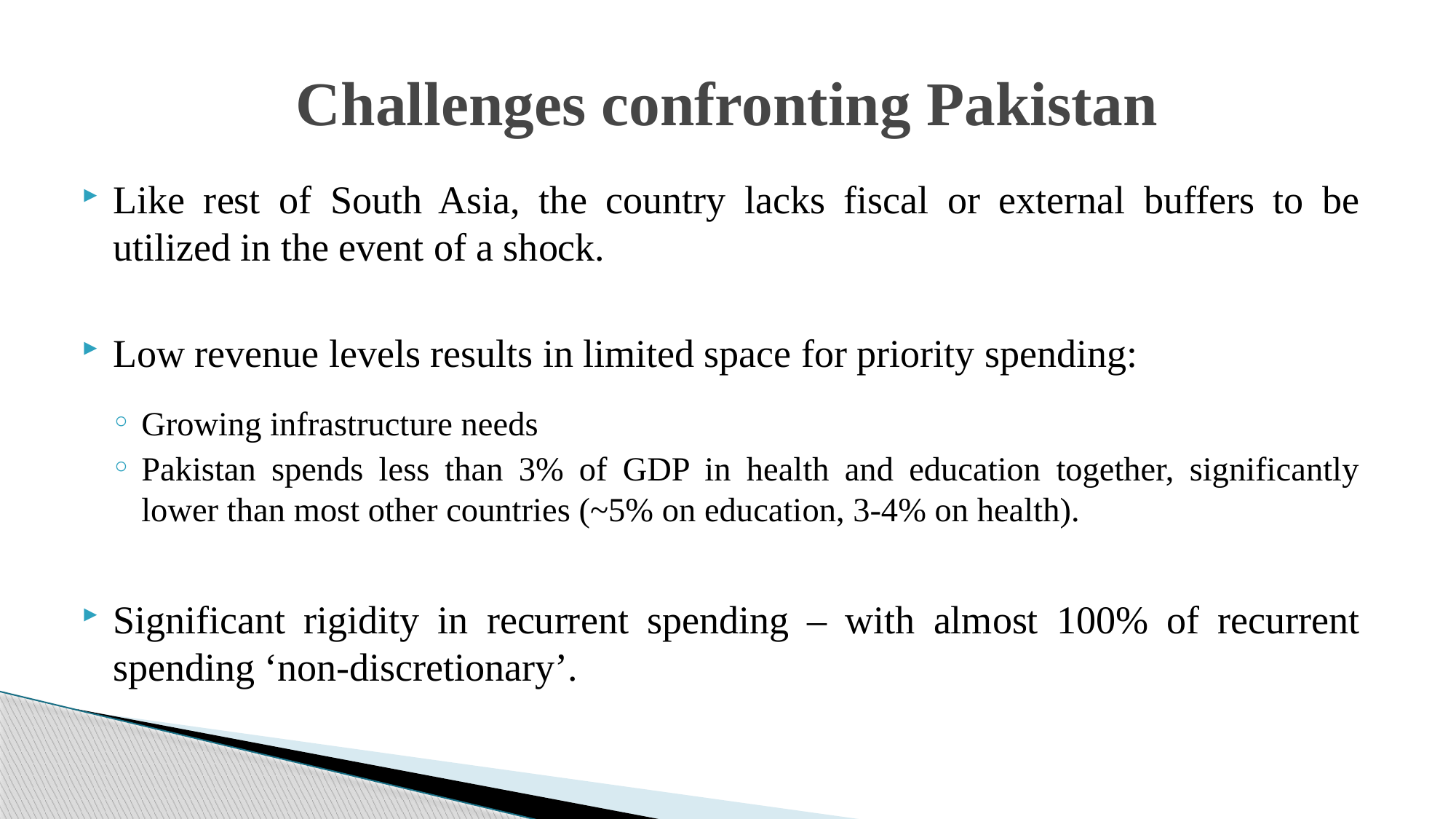

# Challenges confronting Pakistan
Like rest of South Asia, the country lacks fiscal or external buffers to be utilized in the event of a shock.

Low revenue levels results in limited space for priority spending:

Growing infrastructure needs
Pakistan spends less than 3% of GDP in health and education together, significantly lower than most other countries (~5% on education, 3-4% on health).

Significant rigidity in recurrent spending – with almost 100% of recurrent spending ‘non-discretionary’.